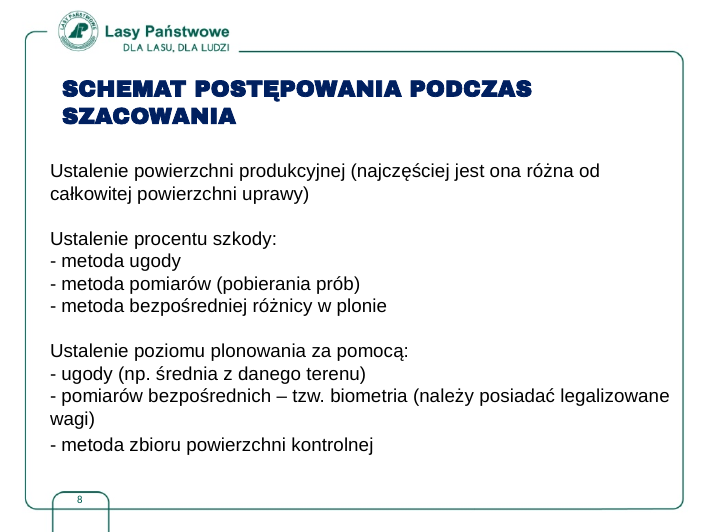

SCHEMAT POSTĘPOWANIA PODCZAS SZACOWANIA

Ustalenie powierzchni produkcyjnej (najczęściej jest ona różna od całkowitej powierzchni uprawy)

Ustalenie procentu szkody:
- metoda ugody
- metoda pomiarów (pobierania prób)
- metoda bezpośredniej różnicy w plonie

Ustalenie poziomu plonowania za pomocą:
- ugody (np. średnia z danego terenu)
- pomiarów bezpośrednich – tzw. biometria (należy posiadać legalizowane wagi)
- metoda zbioru powierzchni kontrolnejwartość utraconego plonu minus nieponiesione koszty”.

8